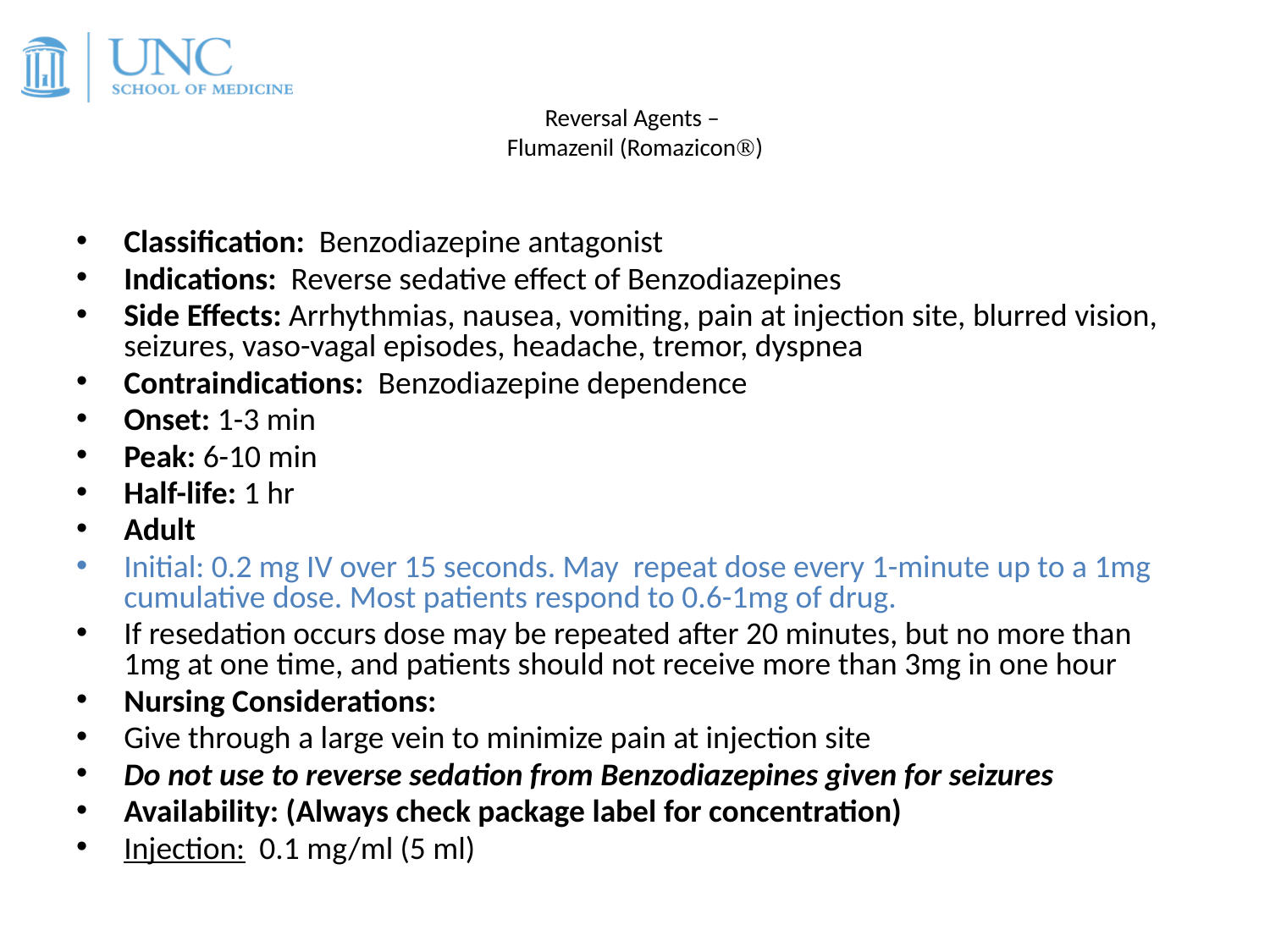

# Reversal Agents – Flumazenil (Romazicon®)
Classification:  Benzodiazepine antagonist
Indications:  Reverse sedative effect of Benzodiazepines
Side Effects: Arrhythmias, nausea, vomiting, pain at injection site, blurred vision, seizures, vaso-vagal episodes, headache, tremor, dyspnea
Contraindications:  Benzodiazepine dependence
Onset: 1-3 min
Peak: 6-10 min
Half-life: 1 hr
Adult
Initial: 0.2 mg IV over 15 seconds. May  repeat dose every 1-minute up to a 1mg cumulative dose. Most patients respond to 0.6-1mg of drug.
If resedation occurs dose may be repeated after 20 minutes, but no more than 1mg at one time, and patients should not receive more than 3mg in one hour
Nursing Considerations:
Give through a large vein to minimize pain at injection site
Do not use to reverse sedation from Benzodiazepines given for seizures
Availability: (Always check package label for concentration)
Injection:  0.1 mg/ml (5 ml)